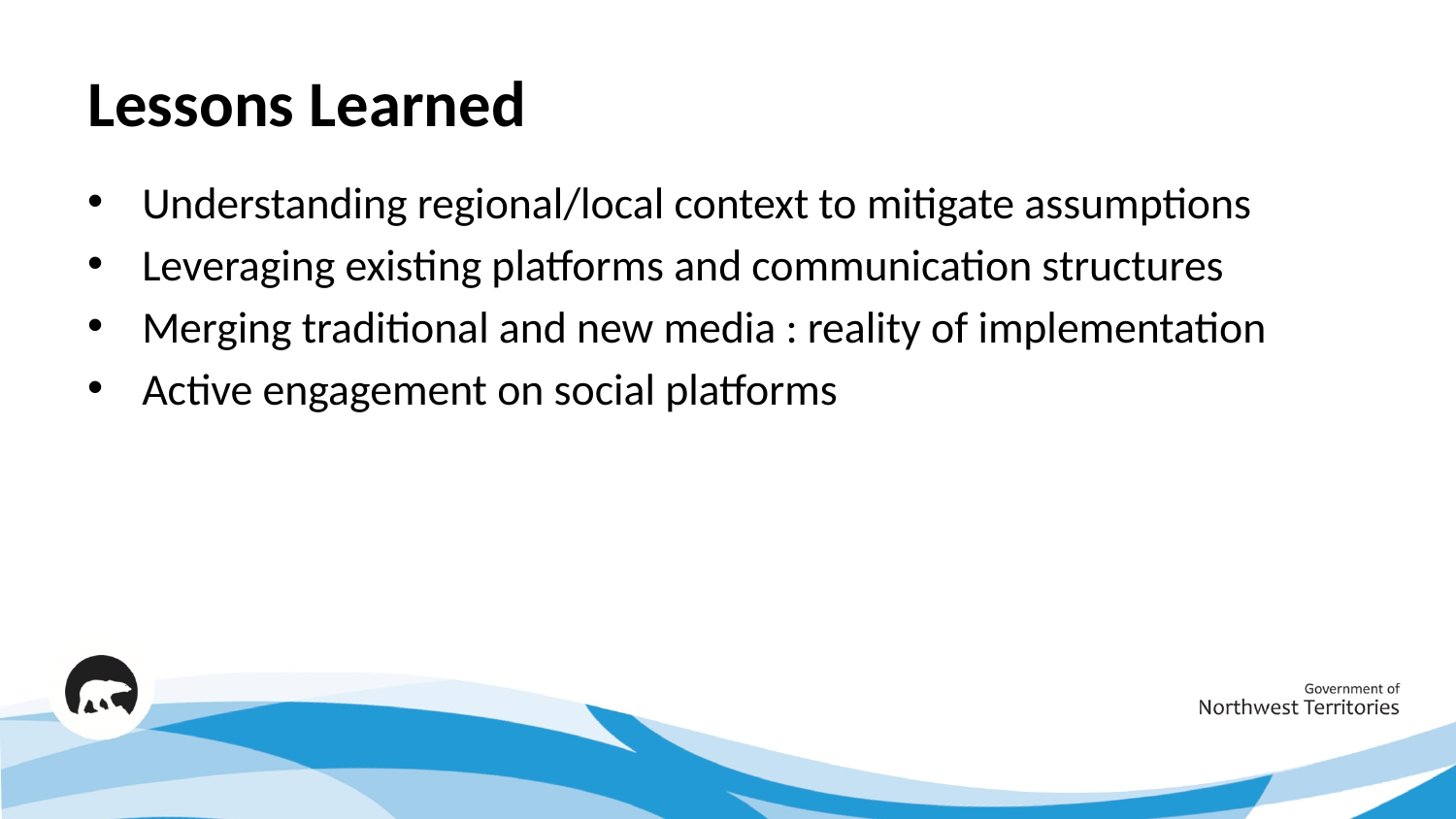

# Lessons Learned
Understanding regional/local context to mitigate assumptions
Leveraging existing platforms and communication structures
Merging traditional and new media : reality of implementation
Active engagement on social platforms